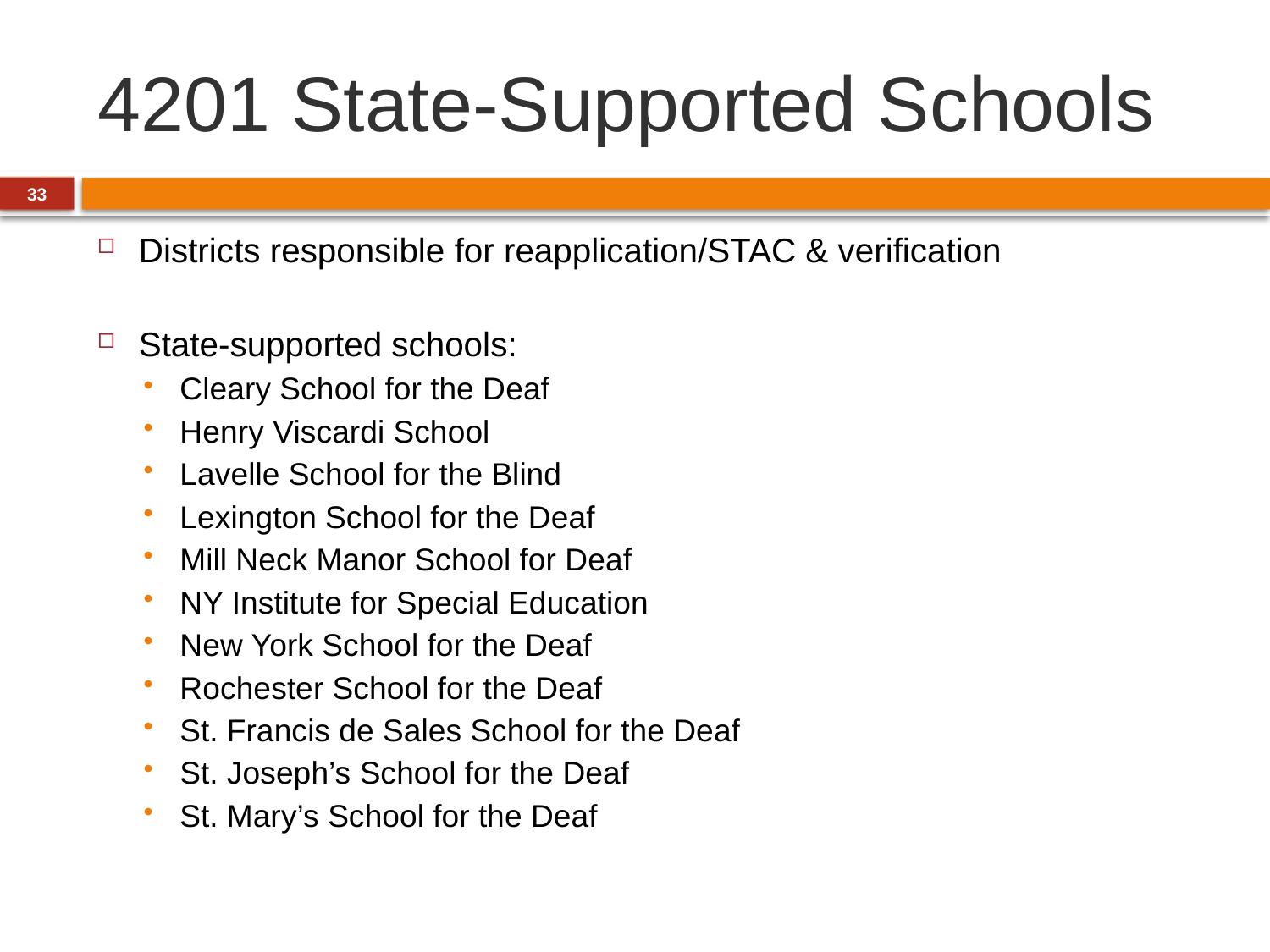

# 4201 State-Supported Schools
33
Districts responsible for reapplication/STAC & verification

State-supported schools:
Cleary School for the Deaf
Henry Viscardi School
Lavelle School for the Blind
Lexington School for the Deaf
Mill Neck Manor School for Deaf
NY Institute for Special Education
New York School for the Deaf
Rochester School for the Deaf
St. Francis de Sales School for the Deaf
St. Joseph’s School for the Deaf
St. Mary’s School for the Deaf